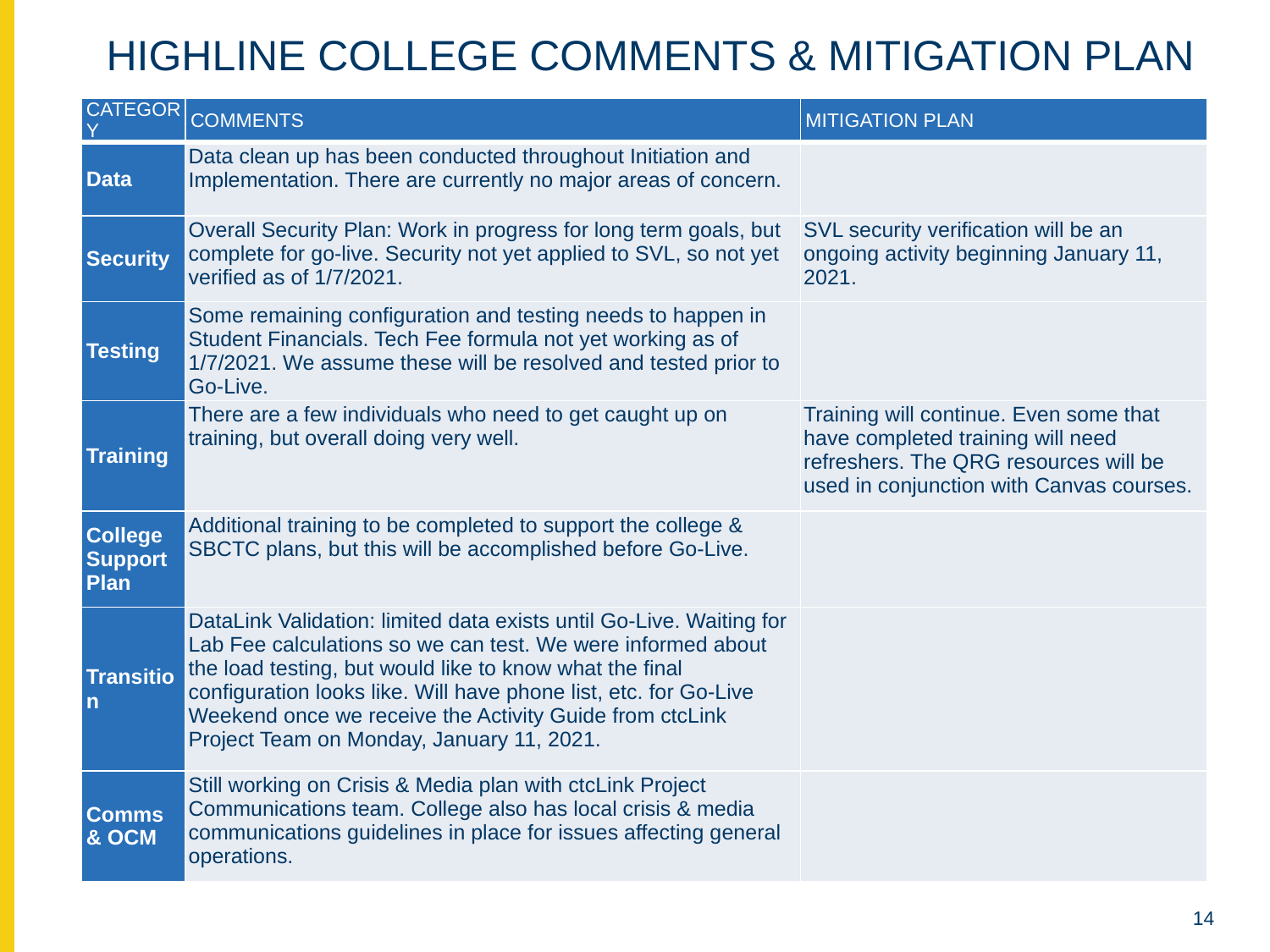

# highline COLLEGE comments & MITIGATION plan
| CATEGORY | COMMENTS | MITIGATION PLAN |
| --- | --- | --- |
| Data | Data clean up has been conducted throughout Initiation and Implementation. There are currently no major areas of concern. |  |
| Security | Overall Security Plan: Work in progress for long term goals, but complete for go-live. Security not yet applied to SVL, so not yet verified as of 1/7/2021. | SVL security verification will be an ongoing activity beginning January 11, 2021. |
| Testing | Some remaining configuration and testing needs to happen in Student Financials. Tech Fee formula not yet working as of 1/7/2021. We assume these will be resolved and tested prior to Go-Live. |  |
| Training | There are a few individuals who need to get caught up on training, but overall doing very well. | Training will continue. Even some that have completed training will need refreshers. The QRG resources will be used in conjunction with Canvas courses. |
| College Support Plan | Additional training to be completed to support the college & SBCTC plans, but this will be accomplished before Go-Live. |  |
| Transition | DataLink Validation: limited data exists until Go-Live. Waiting for Lab Fee calculations so we can test. We were informed about the load testing, but would like to know what the final configuration looks like. Will have phone list, etc. for Go-Live Weekend once we receive the Activity Guide from ctcLink Project Team on Monday, January 11, 2021. |  |
| Comms & OCM | Still working on Crisis & Media plan with ctcLink Project Communications team. College also has local crisis & media communications guidelines in place for issues affecting general operations. |  |
 14